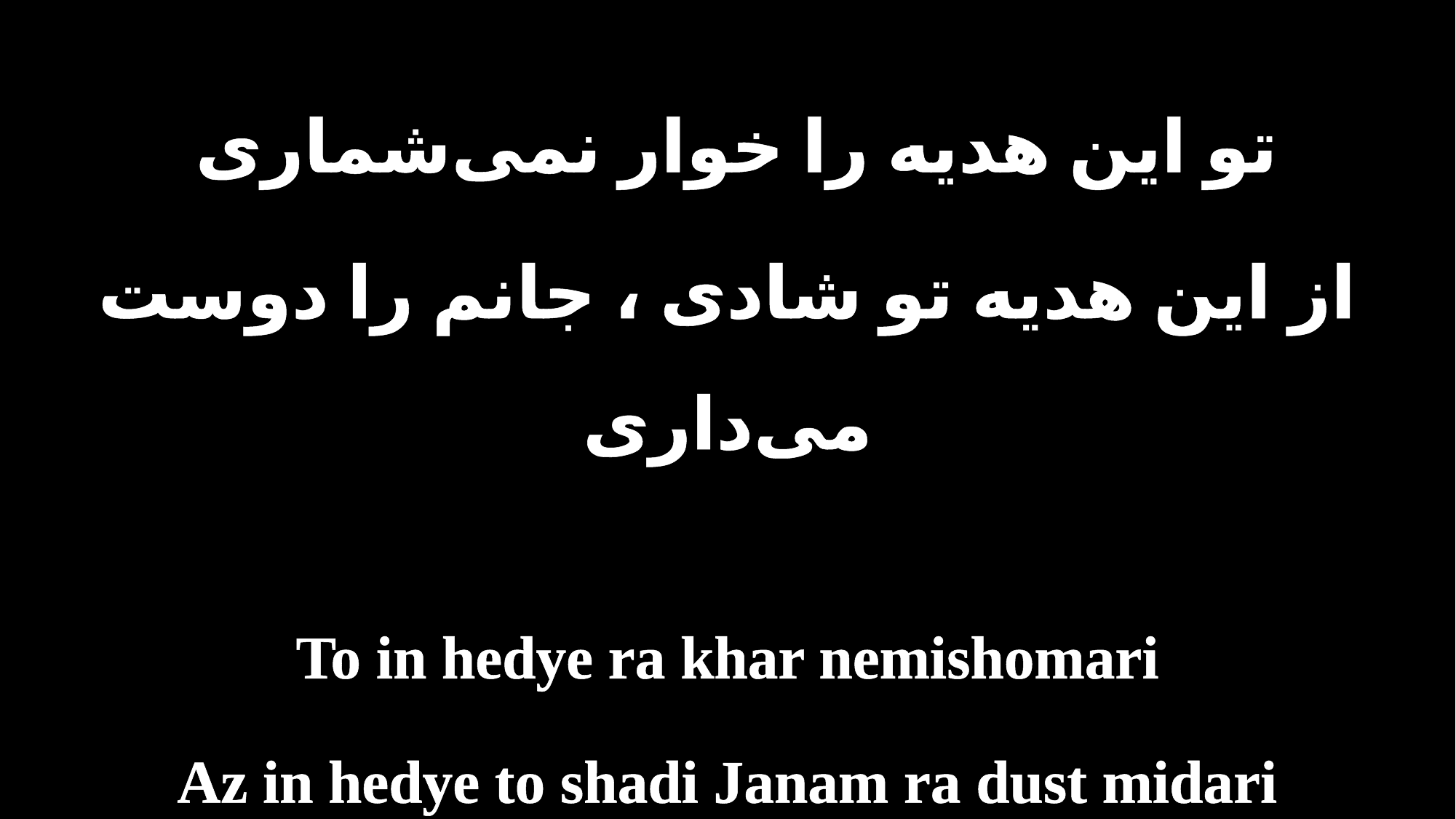

تو اين هديه را خوار نمى‌شمارى
از اين هديه تو شادى ، جانم را دوست مى‌دارى

To in hedye ra khar nemishomari
Az in hedye to shadi Janam ra dust midari